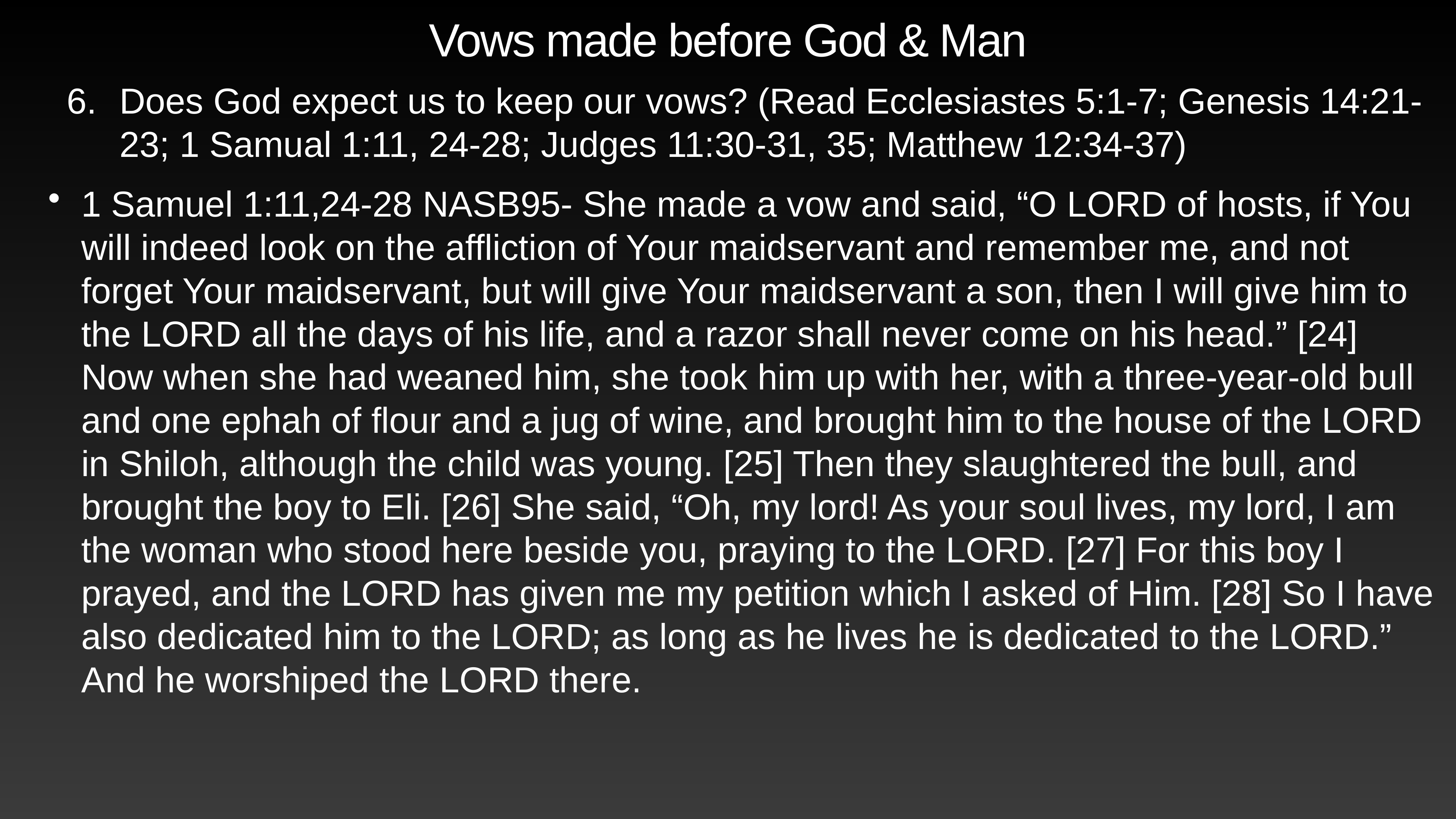

# Vows made before God & Man
Does God expect us to keep our vows? (Read Ecclesiastes 5:1-7; Genesis 14:21-23; 1 Samual 1:11, 24-28; Judges 11:30-31, 35; Matthew 12:34-37)
1 Samuel 1:11,24-28 NASB95- She made a vow and said, “O LORD of hosts, if You will indeed look on the affliction of Your maidservant and remember me, and not forget Your maidservant, but will give Your maidservant a son, then I will give him to the LORD all the days of his life, and a razor shall never come on his head.” [24] Now when she had weaned him, she took him up with her, with a three-year-old bull and one ephah of flour and a jug of wine, and brought him to the house of the LORD in Shiloh, although the child was young. [25] Then they slaughtered the bull, and brought the boy to Eli. [26] She said, “Oh, my lord! As your soul lives, my lord, I am the woman who stood here beside you, praying to the LORD. [27] For this boy I prayed, and the LORD has given me my petition which I asked of Him. [28] So I have also dedicated him to the LORD; as long as he lives he is dedicated to the LORD.” And he worshiped the LORD there.